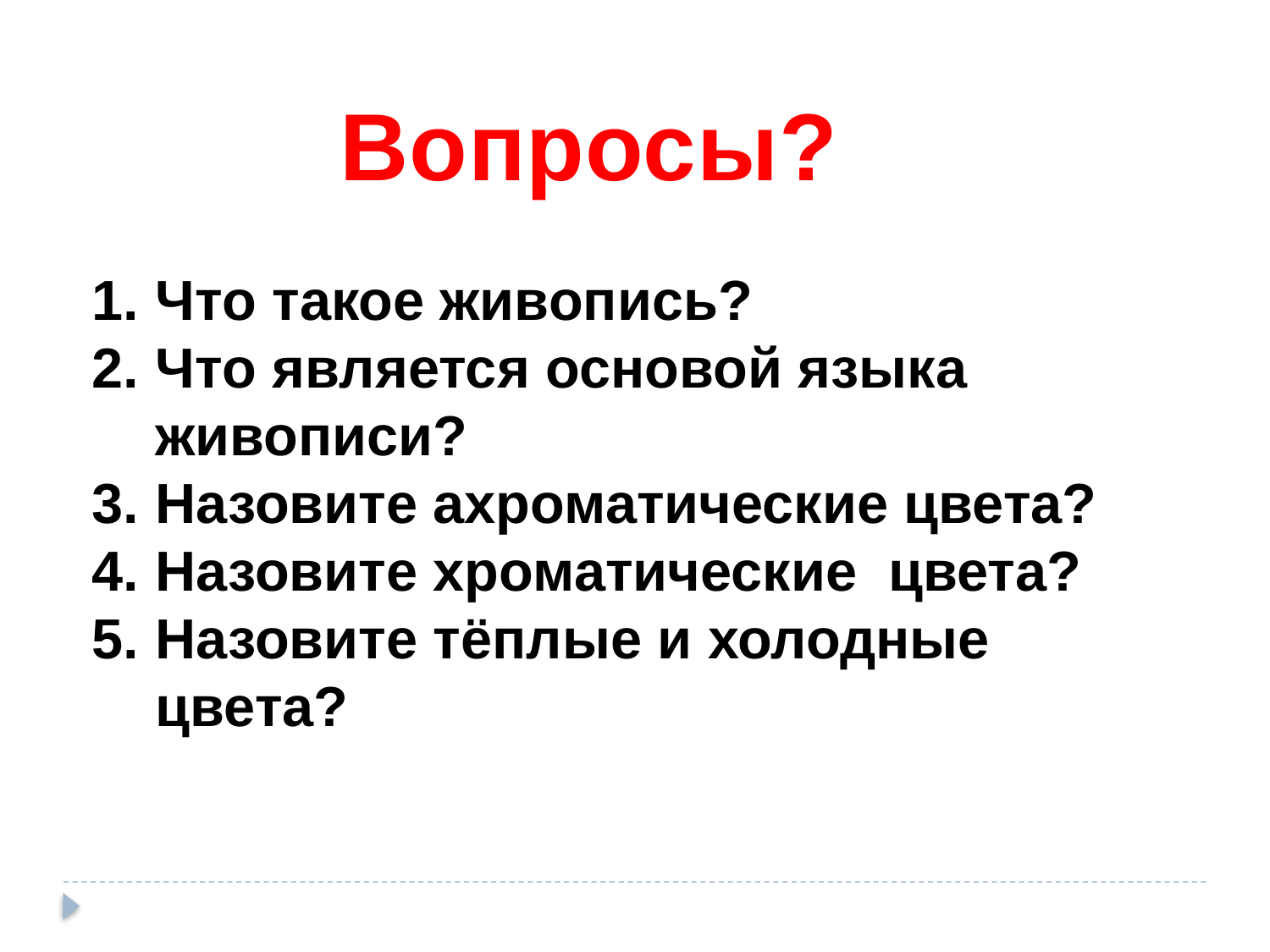

Вопросы?
Что такое живопись?
Что является основой языка живописи?
Назовите ахроматические цвета?
Назовите хроматические  цвета?
Назовите тёплые и холодные цвета?